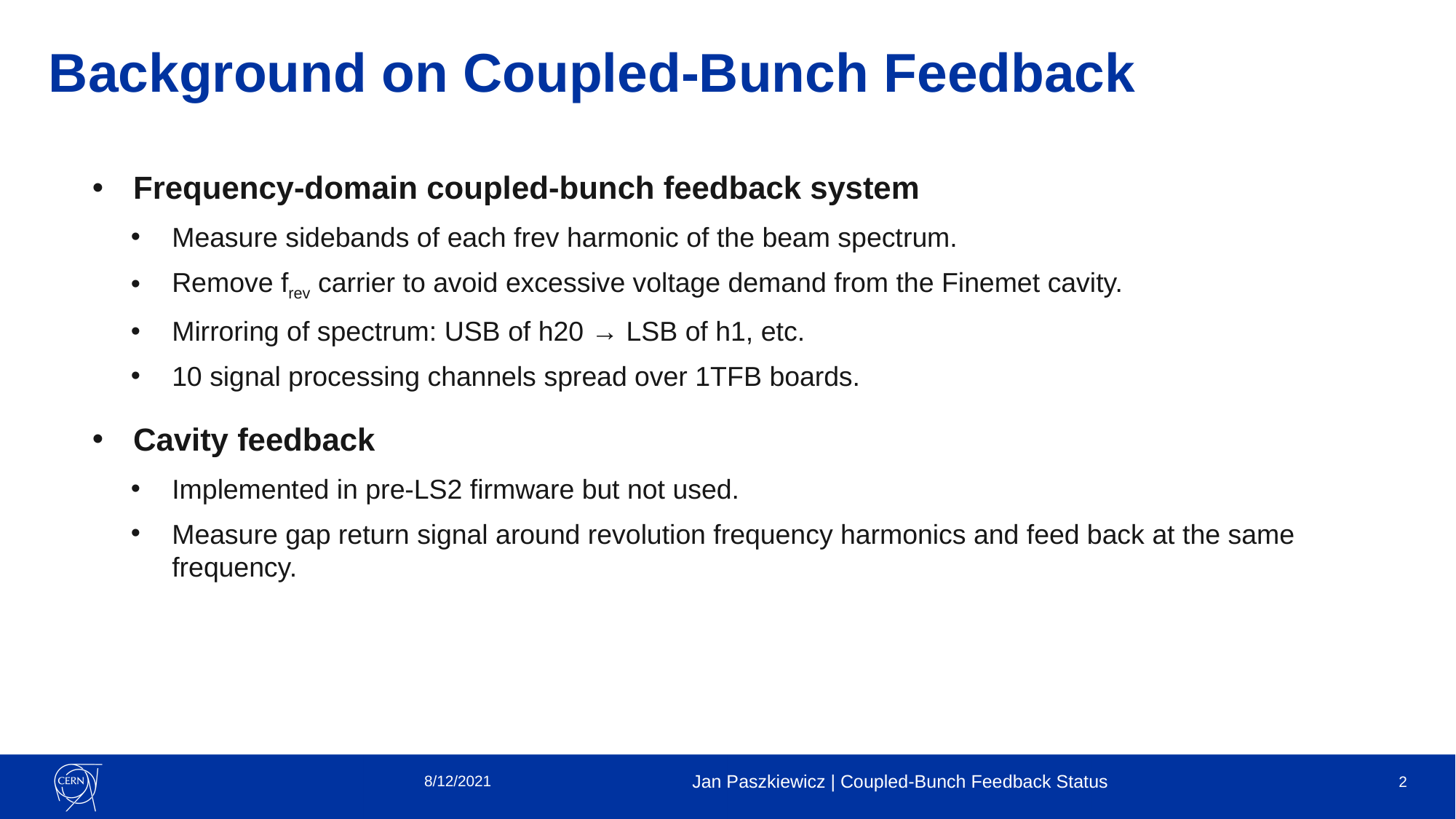

# Background on Coupled-Bunch Feedback
Frequency-domain coupled-bunch feedback system
Measure sidebands of each frev harmonic of the beam spectrum.
Remove frev carrier to avoid excessive voltage demand from the Finemet cavity.
Mirroring of spectrum: USB of h20 → LSB of h1, etc.
10 signal processing channels spread over 1TFB boards.
Cavity feedback
Implemented in pre-LS2 firmware but not used.
Measure gap return signal around revolution frequency harmonics and feed back at the same frequency.
8/12/2021
Jan Paszkiewicz | Coupled-Bunch Feedback Status
2